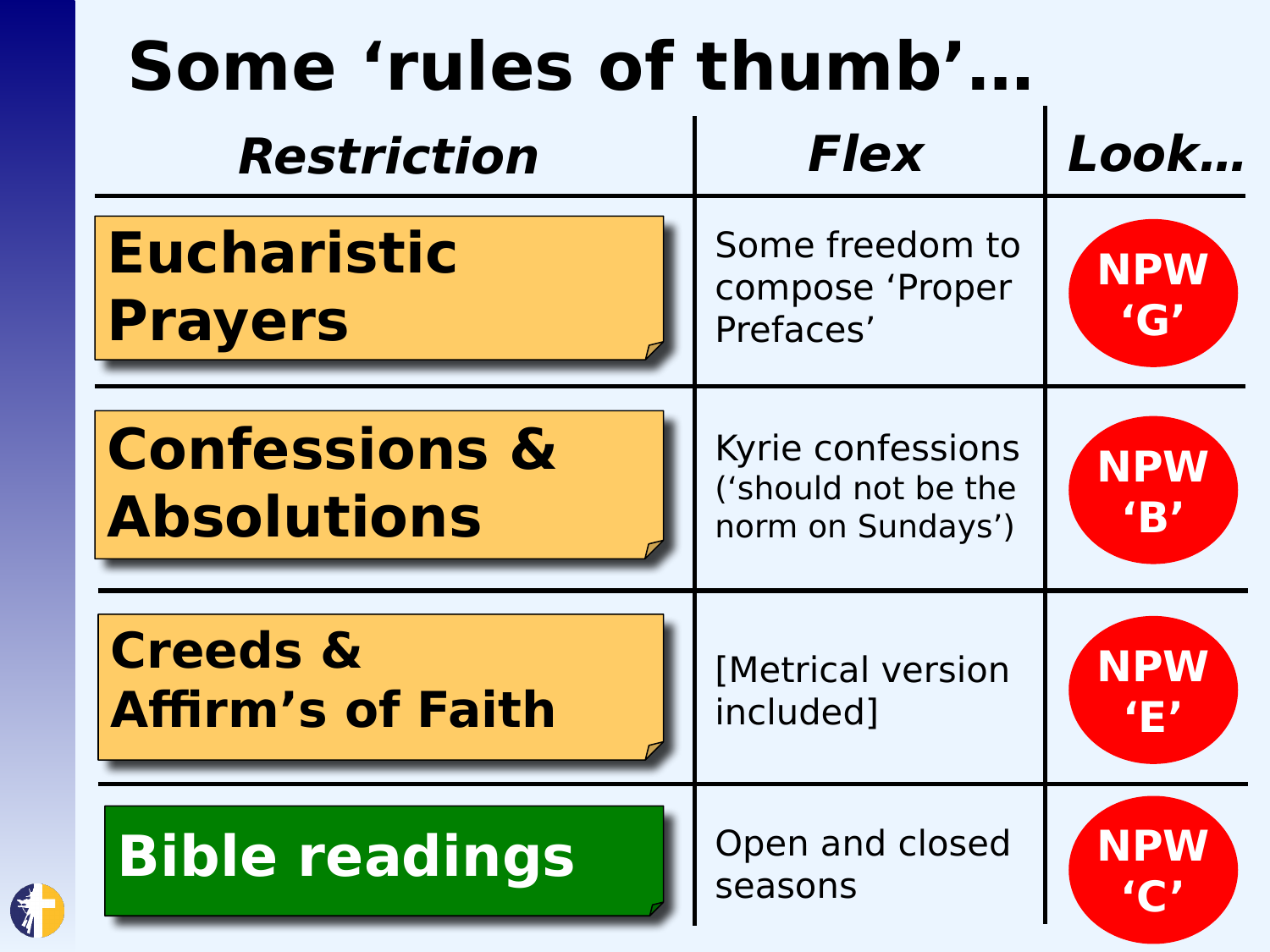

# Some ‘rules of thumb’…
Flex
Look…
Restriction
Eucharistic Prayers
NPW
‘G’
Some freedom to compose ‘Proper Prefaces’

Confessions & Absolutions
NPW
‘B’
Kyrie confessions (‘should not be the norm on Sundays’)
Creeds &
Affirm’s of Faith
NPW
‘E’
[Metrical version included]
NPW
‘C’
Bible readings
Open and closed seasons